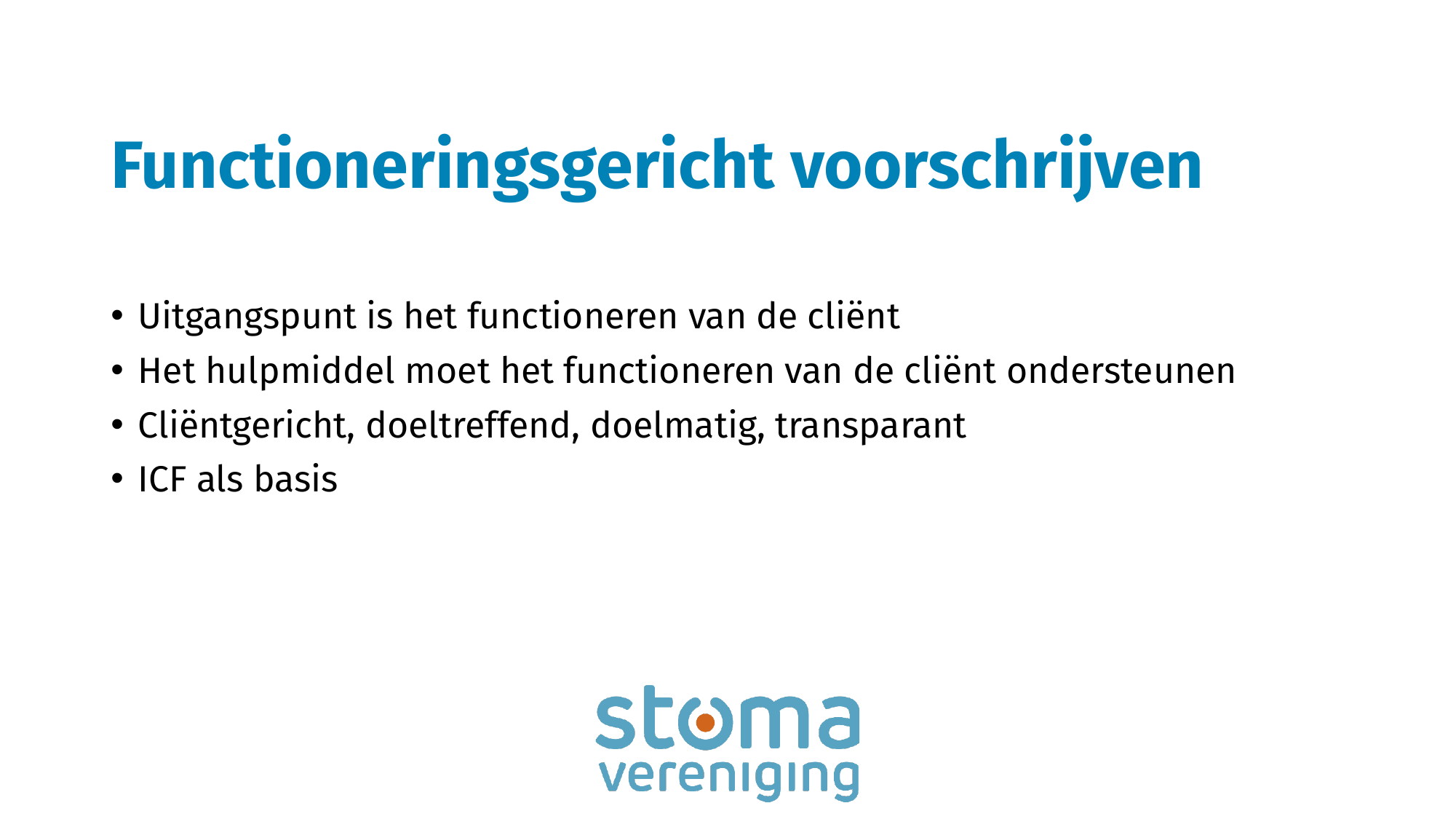

# Functioneringsgericht voorschrijven
Uitgangspunt is het functioneren van de cliënt
Het hulpmiddel moet het functioneren van de cliënt ondersteunen
Cliëntgericht, doeltreffend, doelmatig, transparant
ICF als basis